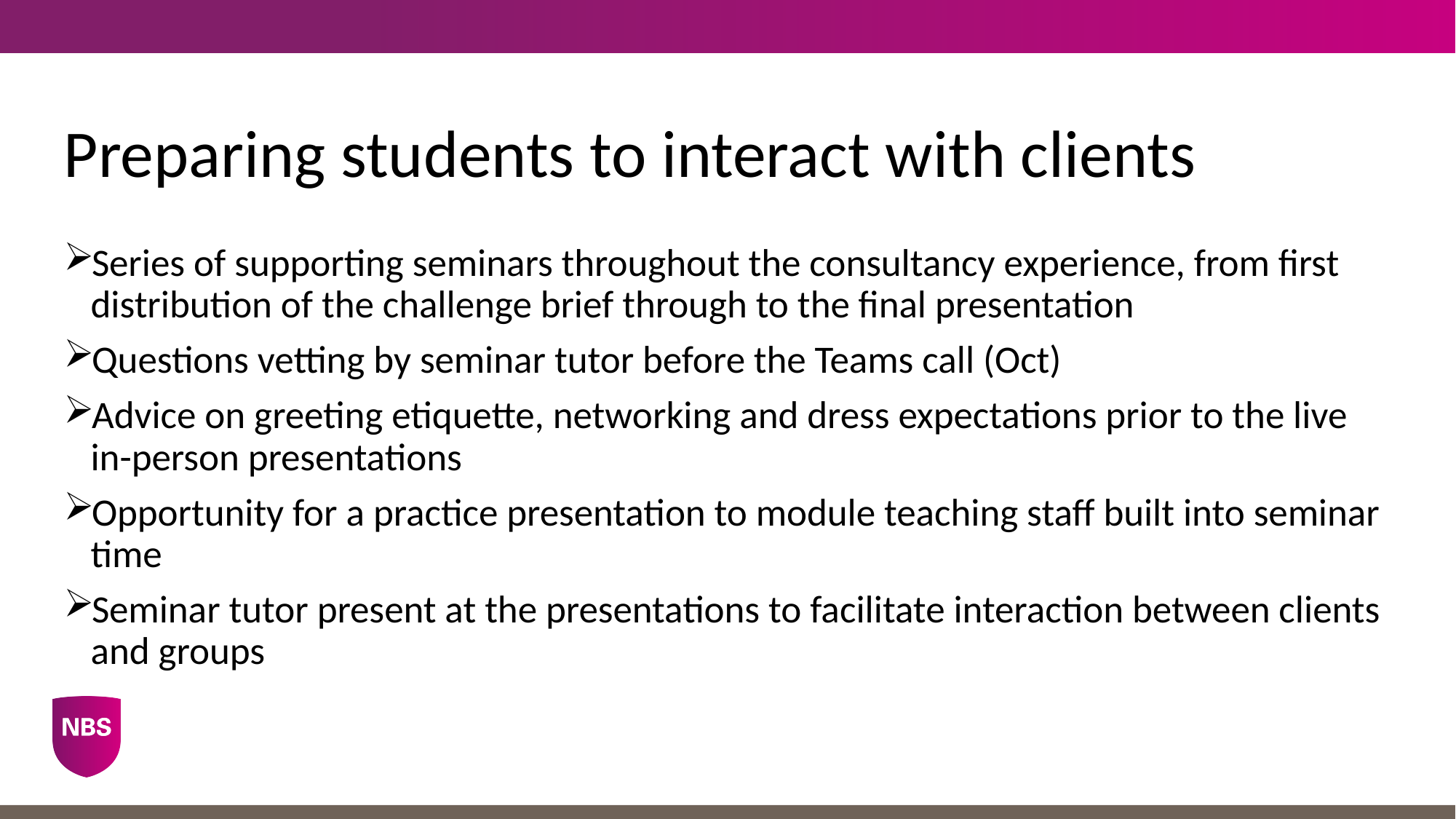

# Preparing students to interact with clients
Series of supporting seminars throughout the consultancy experience, from first distribution of the challenge brief through to the final presentation
Questions vetting by seminar tutor before the Teams call (Oct)
Advice on greeting etiquette, networking and dress expectations prior to the live in-person presentations
Opportunity for a practice presentation to module teaching staff built into seminar time
Seminar tutor present at the presentations to facilitate interaction between clients and groups